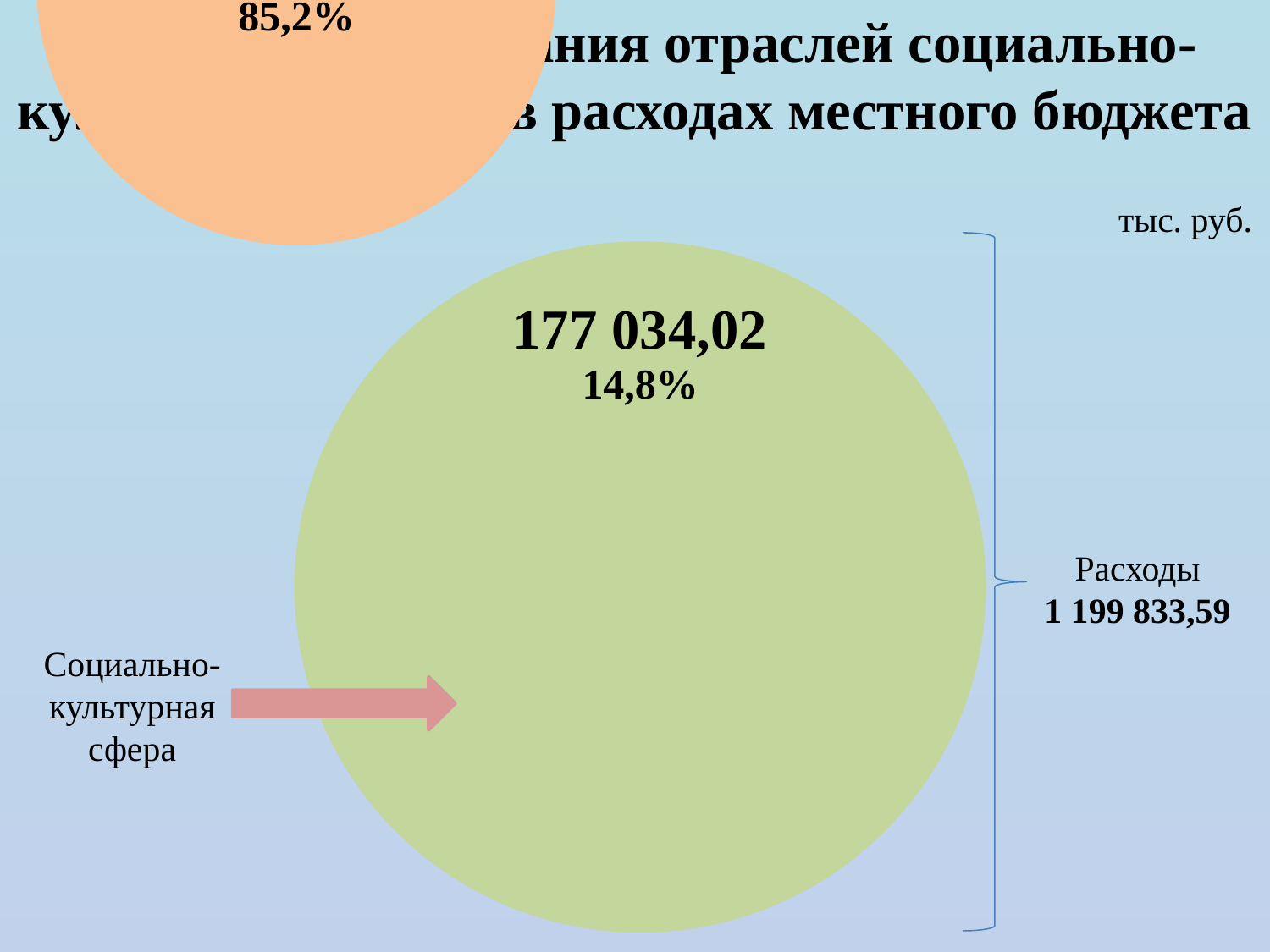

Доля финансирования отраслей социально-культурной сферы в расходах местного бюджета
тыс. руб.

177 034,02
14,8%
85,2%
Расходы
1 199 833,59
Социально-культурная сфера